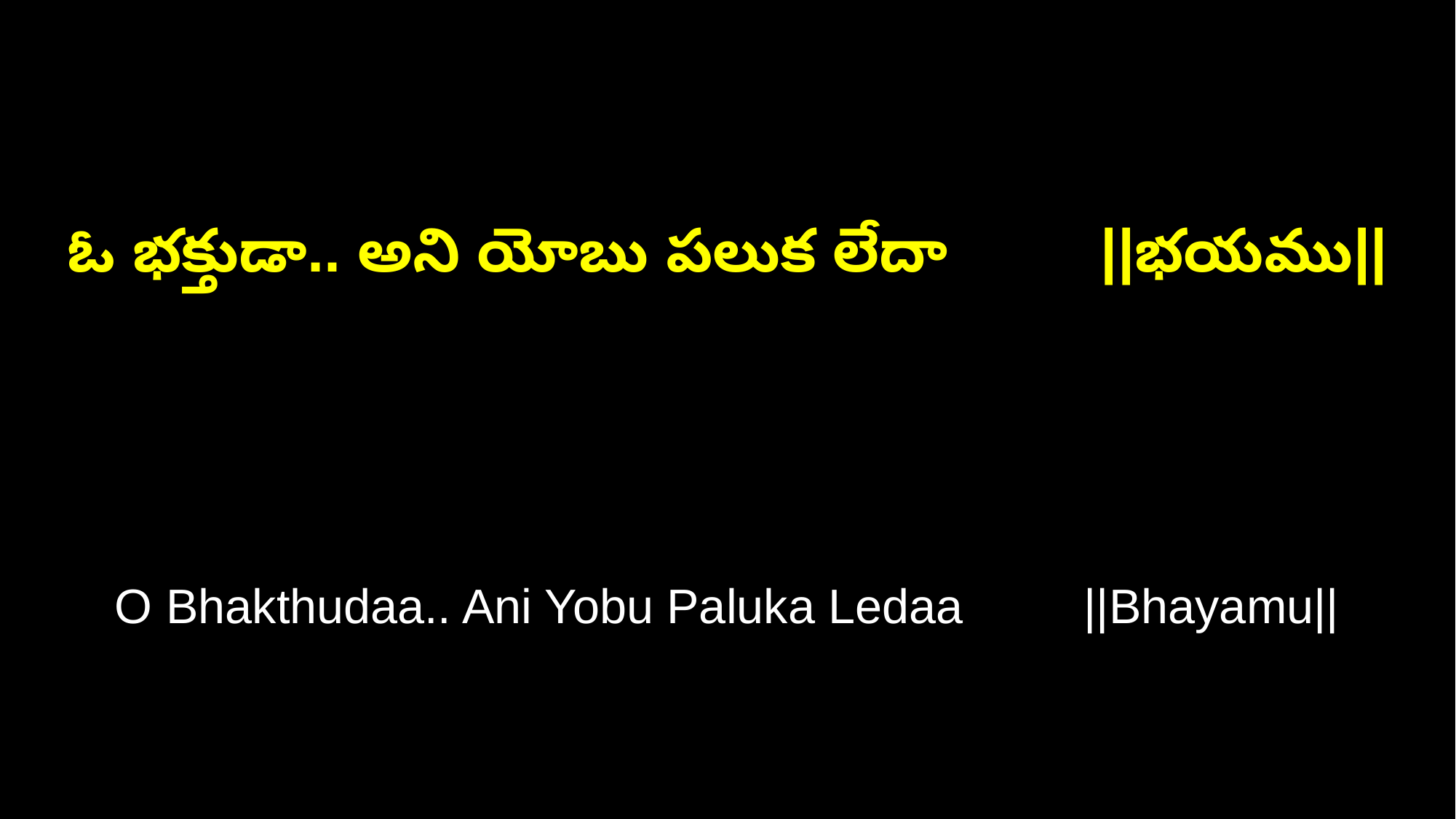

ఓ భక్తుడా.. అని యోబు పలుక లేదా         ||భయము||
O Bhakthudaa.. Ani Yobu Paluka Ledaa         ||Bhayamu||